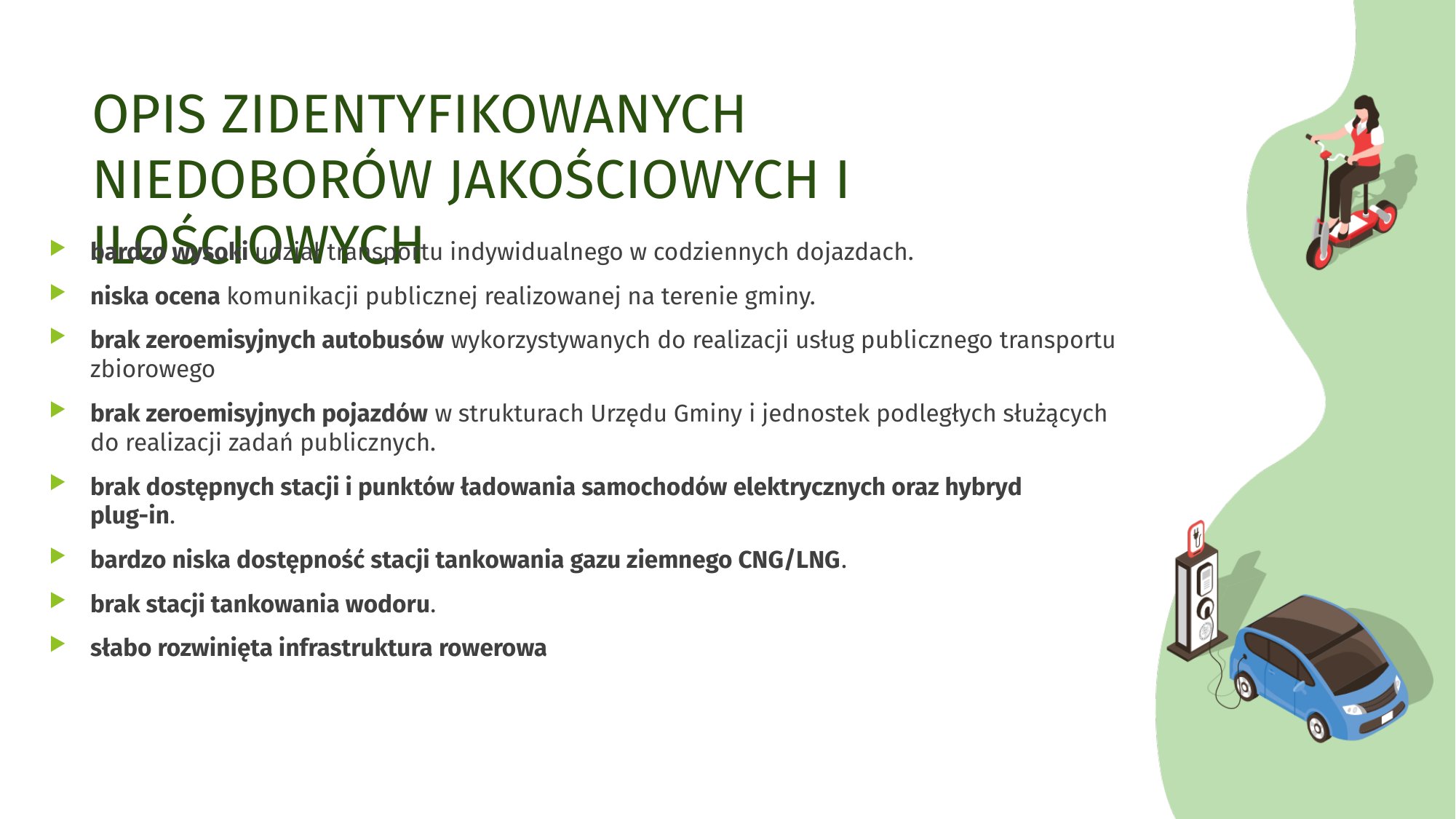

# OPIS ZIDENTYFIKOWANYCH NIEDOBORÓW JAKOŚCIOWYCH I ILOŚCIOWYCH
bardzo wysoki udział transportu indywidualnego w codziennych dojazdach.
niska ocena komunikacji publicznej realizowanej na terenie gminy.
brak zeroemisyjnych autobusów wykorzystywanych do realizacji usług publicznego transportu zbiorowego
brak zeroemisyjnych pojazdów w strukturach Urzędu Gminy i jednostek podległych służących do realizacji zadań publicznych.
brak dostępnych stacji i punktów ładowania samochodów elektrycznych oraz hybryd
plug-in.
bardzo niska dostępność stacji tankowania gazu ziemnego CNG/LNG.
brak stacji tankowania wodoru.
słabo rozwinięta infrastruktura rowerowa